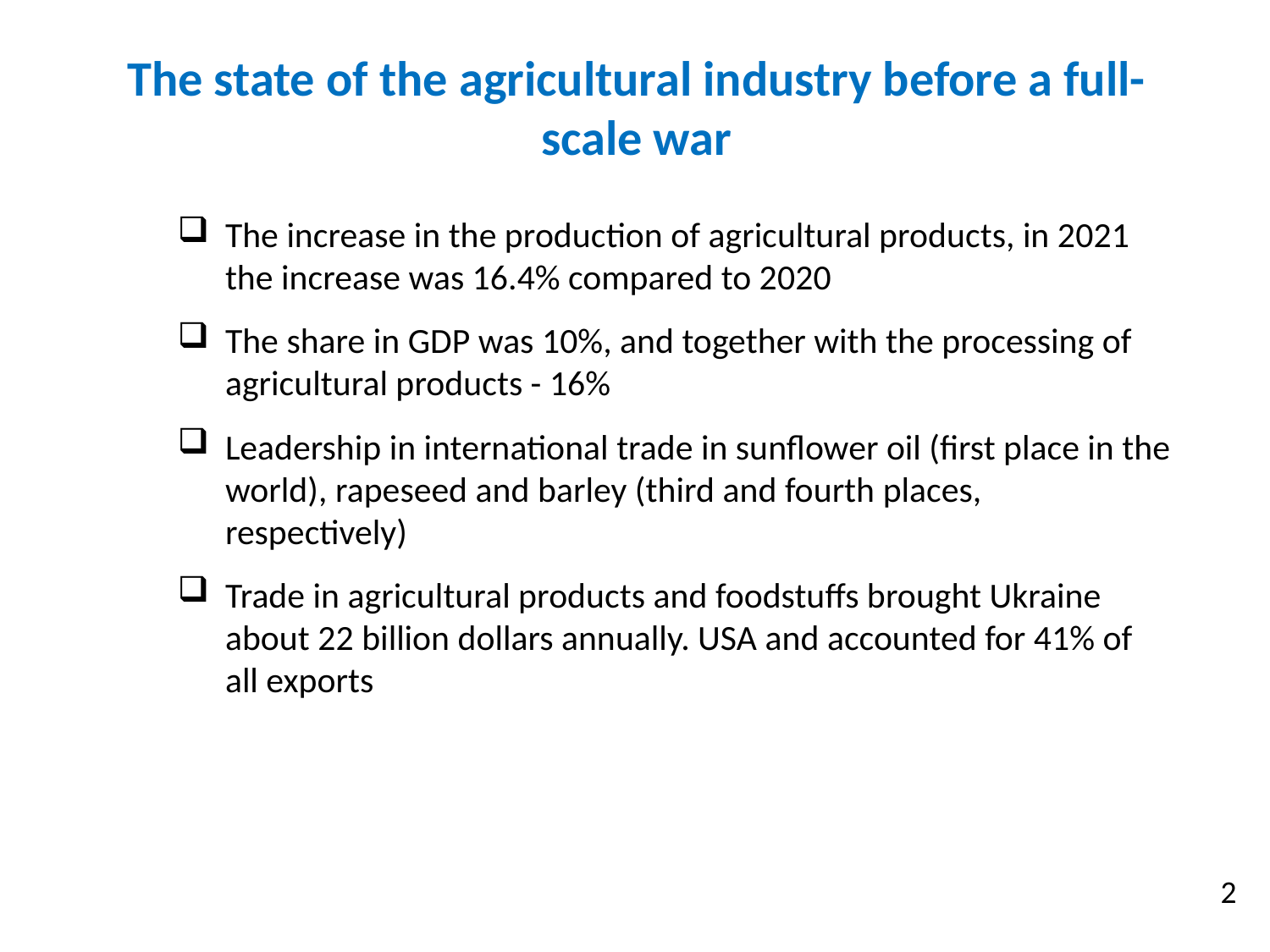

# The state of the agricultural industry before a full-scale war
The increase in the production of agricultural products, in 2021 the increase was 16.4% compared to 2020
The share in GDP was 10%, and together with the processing of agricultural products - 16%
Leadership in international trade in sunflower oil (first place in the world), rapeseed and barley (third and fourth places, respectively)
Trade in agricultural products and foodstuffs brought Ukraine about 22 billion dollars annually. USA and accounted for 41% of all exports
2